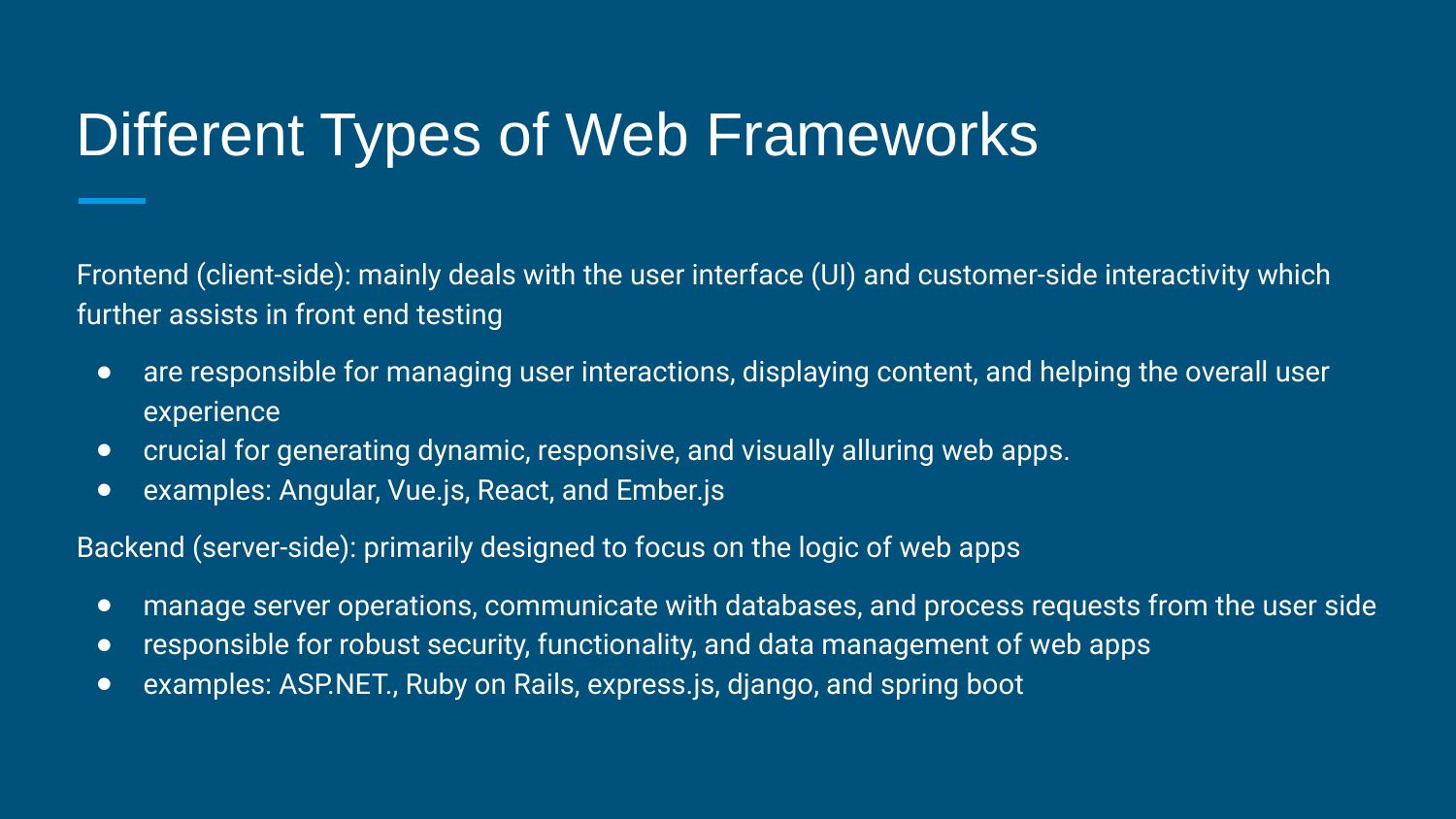

# Different Types of Web Frameworks
Frontend (client-side): mainly deals with the user interface (UI) and customer-side interactivity which further assists in front end testing
are responsible for managing user interactions, displaying content, and helping the overall user experience
crucial for generating dynamic, responsive, and visually alluring web apps.
examples: Angular, Vue.js, React, and Ember.js
Backend (server-side): primarily designed to focus on the logic of web apps
manage server operations, communicate with databases, and process requests from the user side
responsible for robust security, functionality, and data management of web apps
examples: ASP.NET., Ruby on Rails, express.js, django, and spring boot